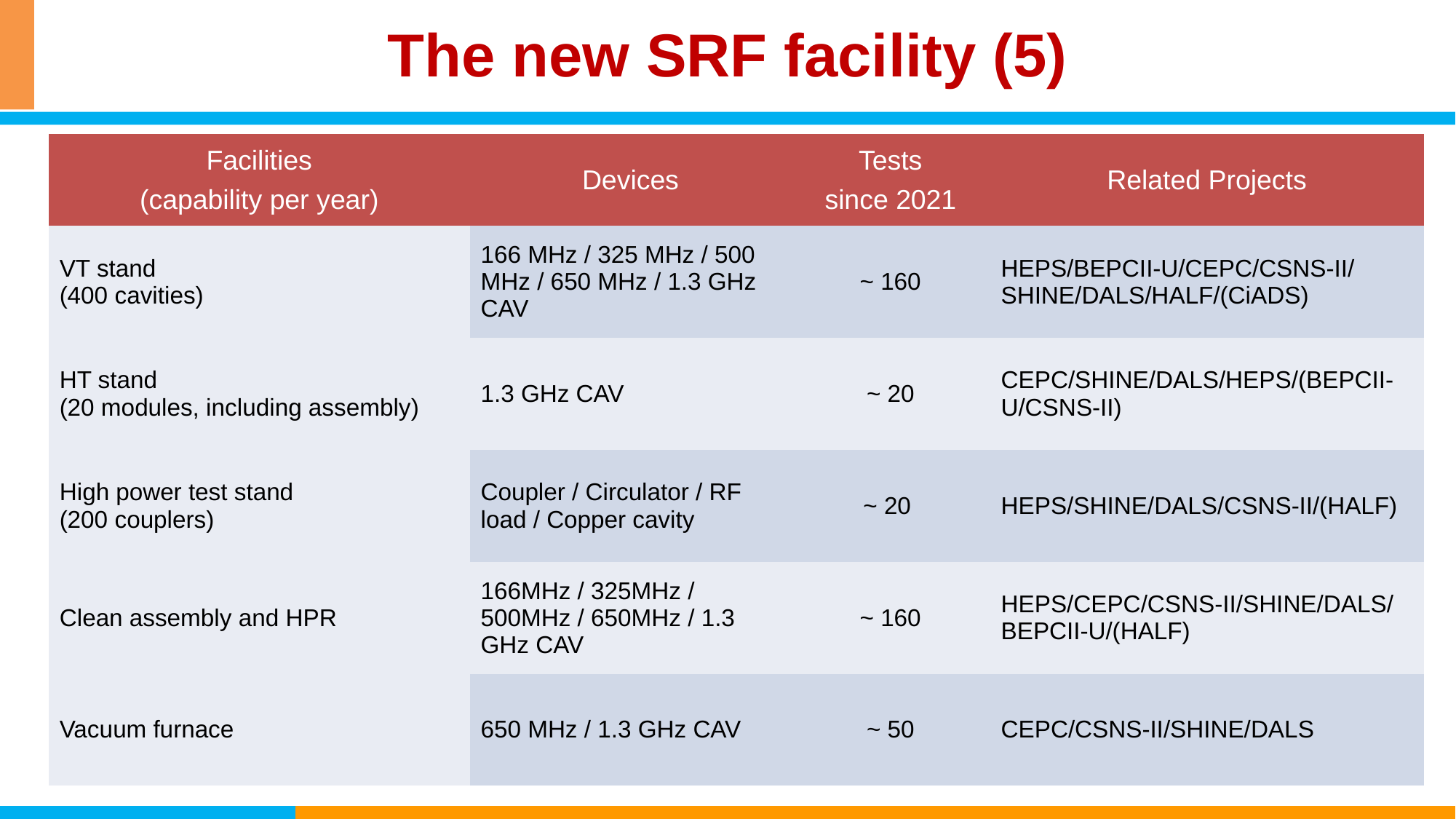

The new SRF facility (5)
| Facilities (capability per year) | Devices | Tests since 2021 | Related Projects |
| --- | --- | --- | --- |
| VT stand (400 cavities) | 166 MHz / 325 MHz / 500 MHz / 650 MHz / 1.3 GHz CAV | ~ 160 | HEPS/BEPCII-U/CEPC/CSNS-II/SHINE/DALS/HALF/(CiADS) |
| HT stand (20 modules, including assembly) | 1.3 GHz CAV | ~ 20 | CEPC/SHINE/DALS/HEPS/(BEPCII-U/CSNS-II) |
| High power test stand (200 couplers) | Coupler / Circulator / RF load / Copper cavity | ~ 20 | HEPS/SHINE/DALS/CSNS-II/(HALF) |
| Clean assembly and HPR | 166MHz / 325MHz / 500MHz / 650MHz / 1.3 GHz CAV | ~ 160 | HEPS/CEPC/CSNS-II/SHINE/DALS/BEPCII-U/(HALF) |
| Vacuum furnace | 650 MHz / 1.3 GHz CAV | ~ 50 | CEPC/CSNS-II/SHINE/DALS |